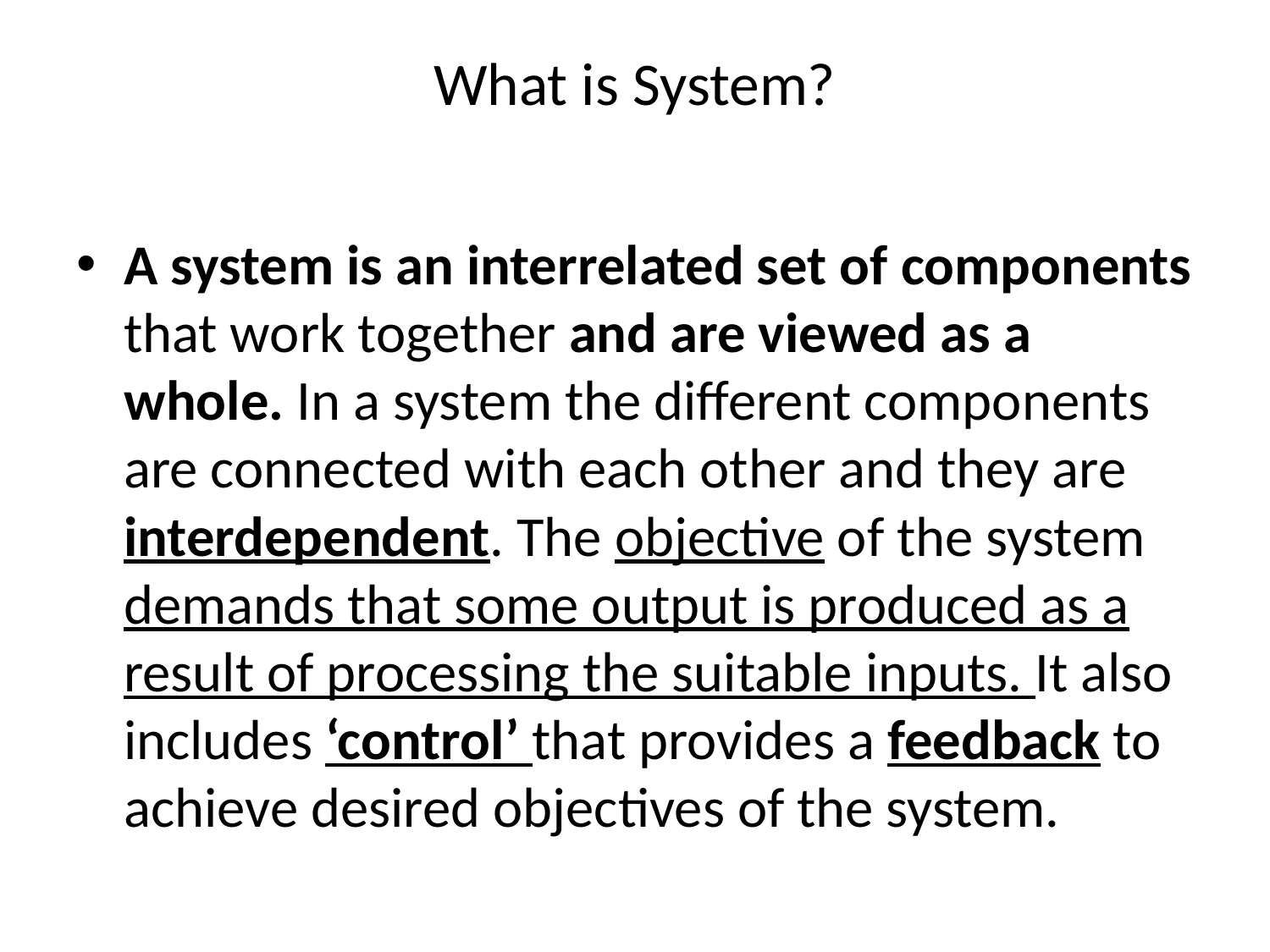

# What is System?
A system is an interrelated set of components that work together and are viewed as a whole. In a system the different components are connected with each other and they are interdependent. The objective of the system demands that some output is produced as a result of processing the suitable inputs. It also includes ‘control’ that provides a feedback to achieve desired objectives of the system.